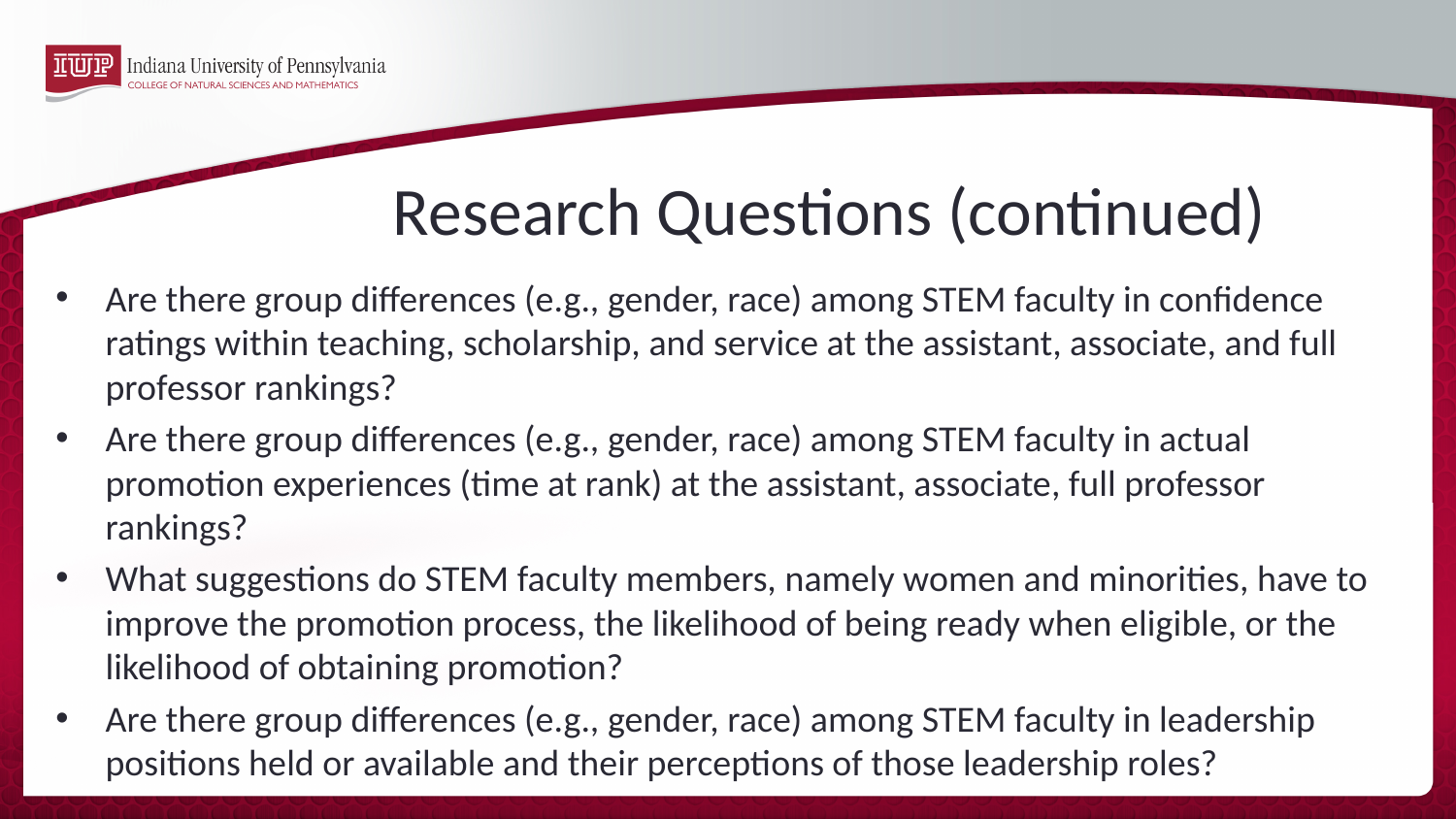

# Research Questions (continued)
Are there group differences (e.g., gender, race) among STEM faculty in confidence ratings within teaching, scholarship, and service at the assistant, associate, and full professor rankings?
Are there group differences (e.g., gender, race) among STEM faculty in actual promotion experiences (time at rank) at the assistant, associate, full professor rankings?
What suggestions do STEM faculty members, namely women and minorities, have to improve the promotion process, the likelihood of being ready when eligible, or the likelihood of obtaining promotion?
Are there group differences (e.g., gender, race) among STEM faculty in leadership positions held or available and their perceptions of those leadership roles?